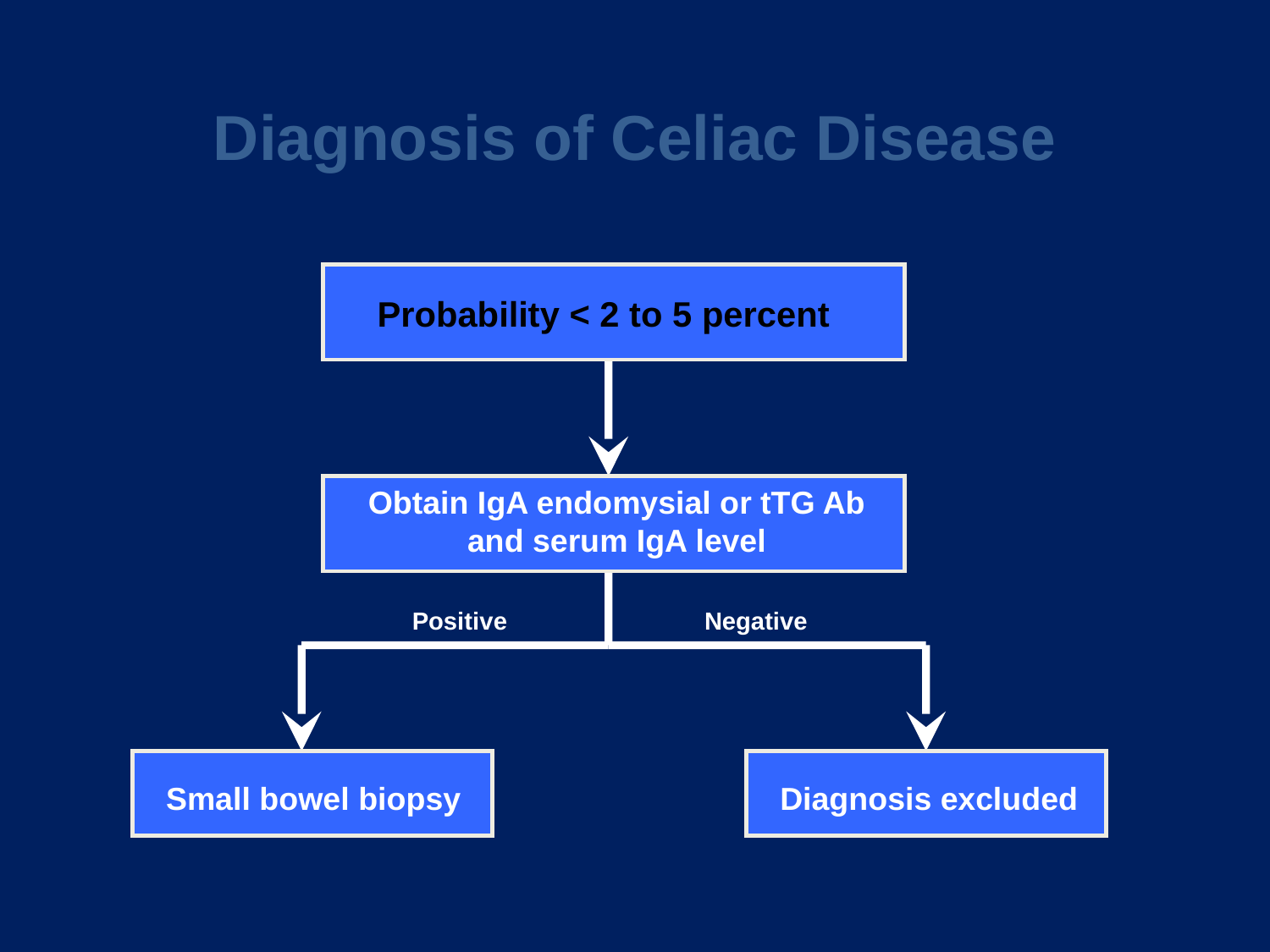

#
Diagnosis of Celiac Disease

Probability < 2 to 5 percent

Obtain IgA endomysial or tTG Ab
and serum IgA level

Positive
Negative

Small bowel biopsy
Diagnosis excluded